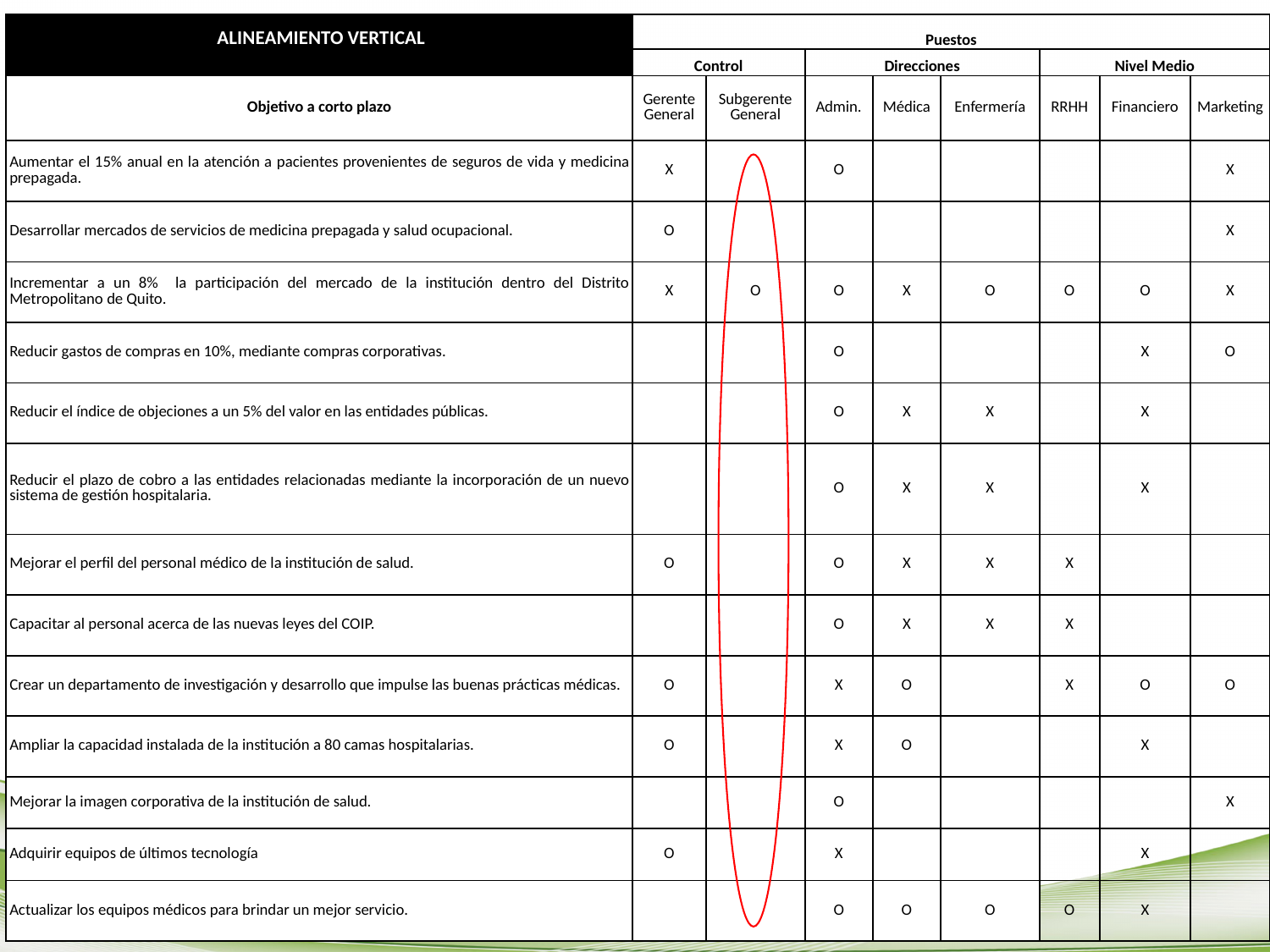

| ALINEAMIENTO VERTICAL | Puestos |  |  |  |  |  |  |  |
| --- | --- | --- | --- | --- | --- | --- | --- | --- |
|  | Control |  | Direcciones |  |  | Nivel Medio |  |  |
| Objetivo a corto plazo | Gerente General | Subgerente General | Admin. | Médica | Enfermería | RRHH | Financiero | Marketing |
| Aumentar el 15% anual en la atención a pacientes provenientes de seguros de vida y medicina prepagada. | X |  | O |  |  |  |  | X |
| Desarrollar mercados de servicios de medicina prepagada y salud ocupacional. | O |  |  |  |  |  |  | X |
| Incrementar a un 8% la participación del mercado de la institución dentro del Distrito Metropolitano de Quito. | X | O | O | X | O | O | O | X |
| Reducir gastos de compras en 10%, mediante compras corporativas. |  |  | O |  |  |  | X | O |
| Reducir el índice de objeciones a un 5% del valor en las entidades públicas. |  |  | O | X | X |  | X |  |
| Reducir el plazo de cobro a las entidades relacionadas mediante la incorporación de un nuevo sistema de gestión hospitalaria. |  |  | O | X | X |  | X |  |
| Mejorar el perfil del personal médico de la institución de salud. | O |  | O | X | X | X |  |  |
| Capacitar al personal acerca de las nuevas leyes del COIP. |  |  | O | X | X | X |  |  |
| Crear un departamento de investigación y desarrollo que impulse las buenas prácticas médicas. | O |  | X | O |  | X | O | O |
| Ampliar la capacidad instalada de la institución a 80 camas hospitalarias. | O |  | X | O |  |  | X |  |
| Mejorar la imagen corporativa de la institución de salud. |  |  | O |  |  |  |  | X |
| Adquirir equipos de últimos tecnología | O |  | X |  |  |  | X |  |
| Actualizar los equipos médicos para brindar un mejor servicio. |  |  | O | O | O | O | X |  |
#